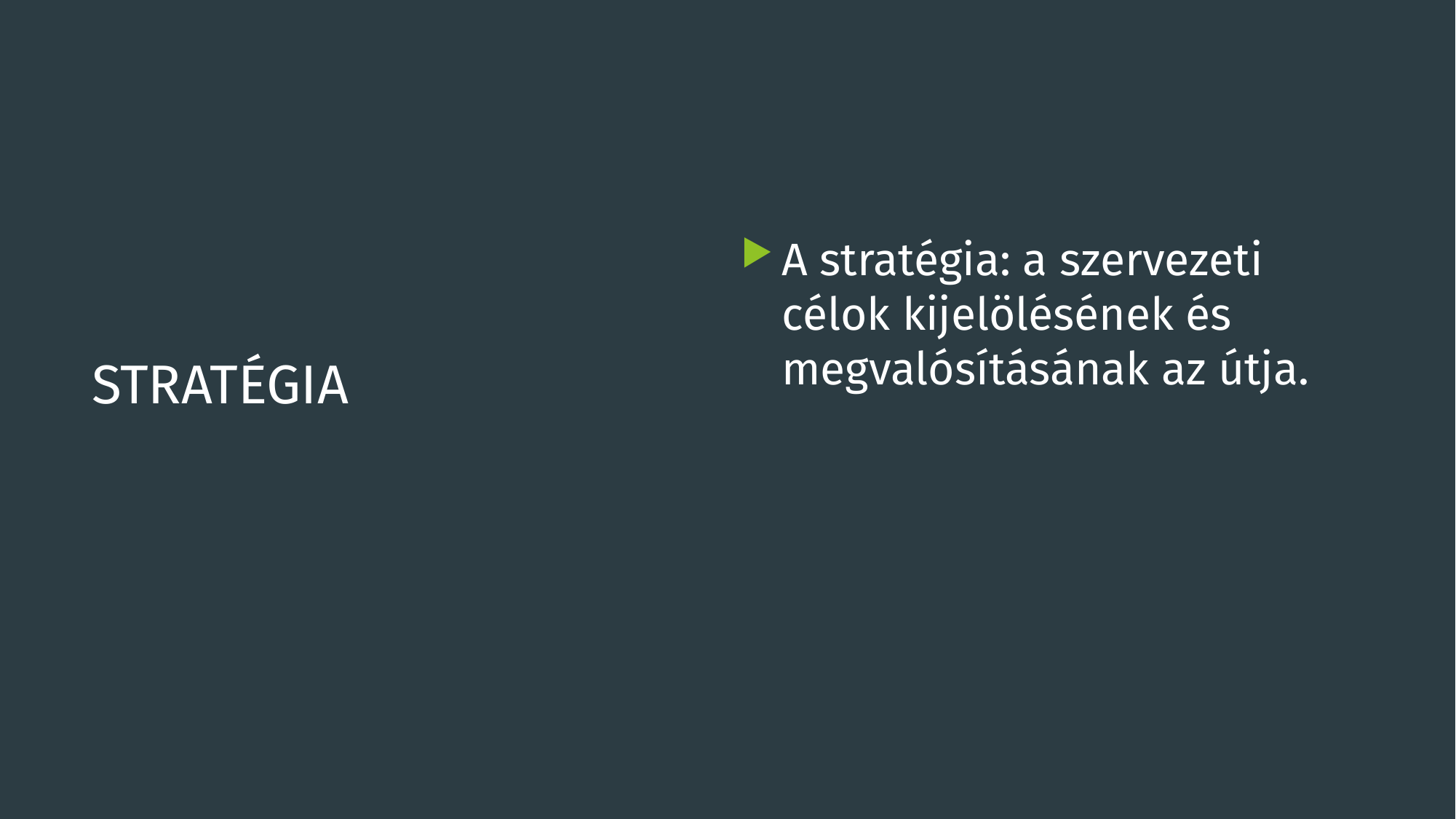

# Stratégia
A stratégia: a szervezeti célok kijelölésének és megvalósításának az útja.